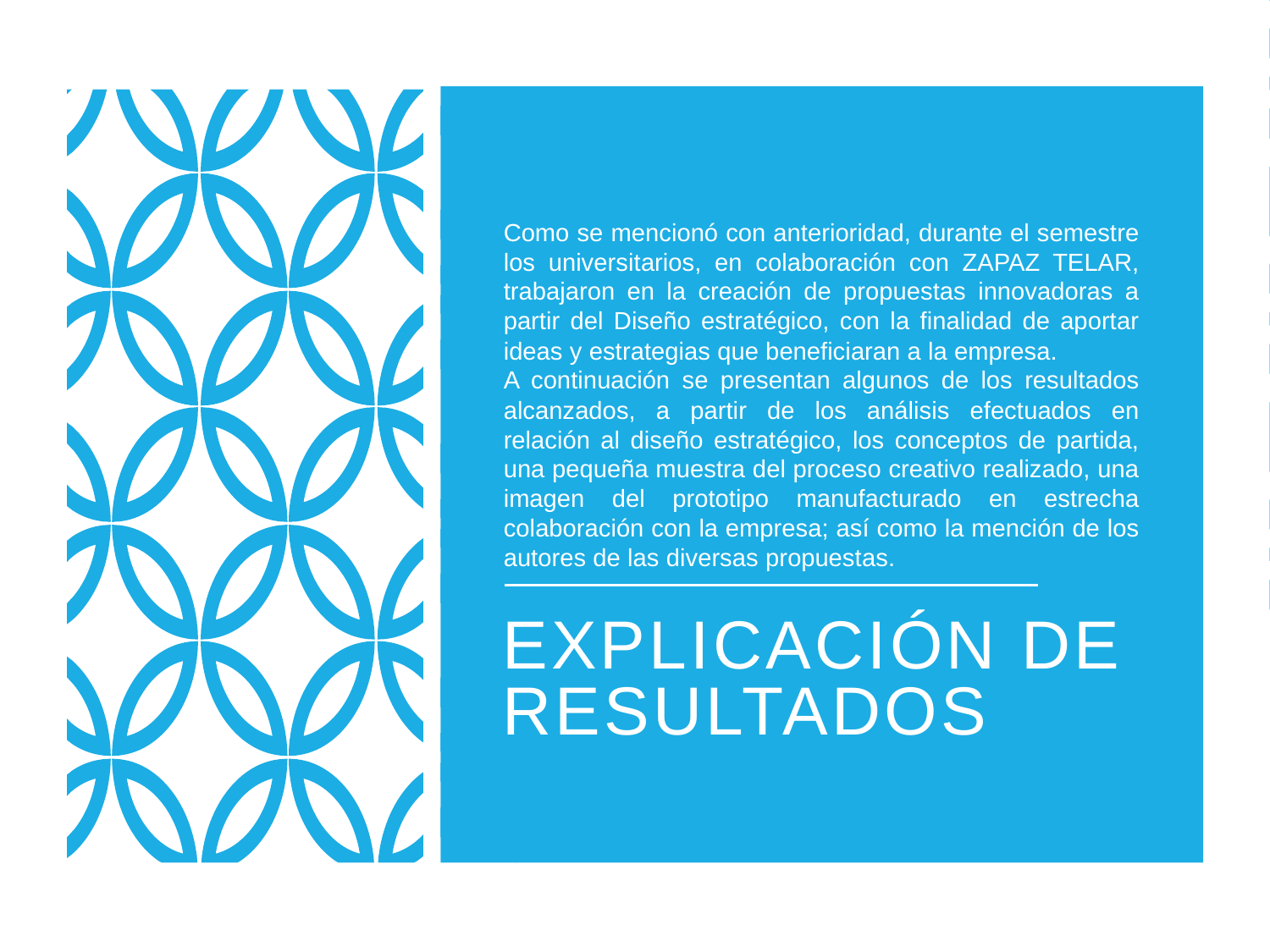

Como se mencionó con anterioridad, durante el semestre los universitarios, en colaboración con ZAPAZ TELAR, trabajaron en la creación de propuestas innovadoras a partir del Diseño estratégico, con la finalidad de aportar ideas y estrategias que beneficiaran a la empresa.
A continuación se presentan algunos de los resultados alcanzados, a partir de los análisis efectuados en relación al diseño estratégico, los conceptos de partida, una pequeña muestra del proceso creativo realizado, una imagen del prototipo manufacturado en estrecha colaboración con la empresa; así como la mención de los autores de las diversas propuestas.

# Explicación de resultados